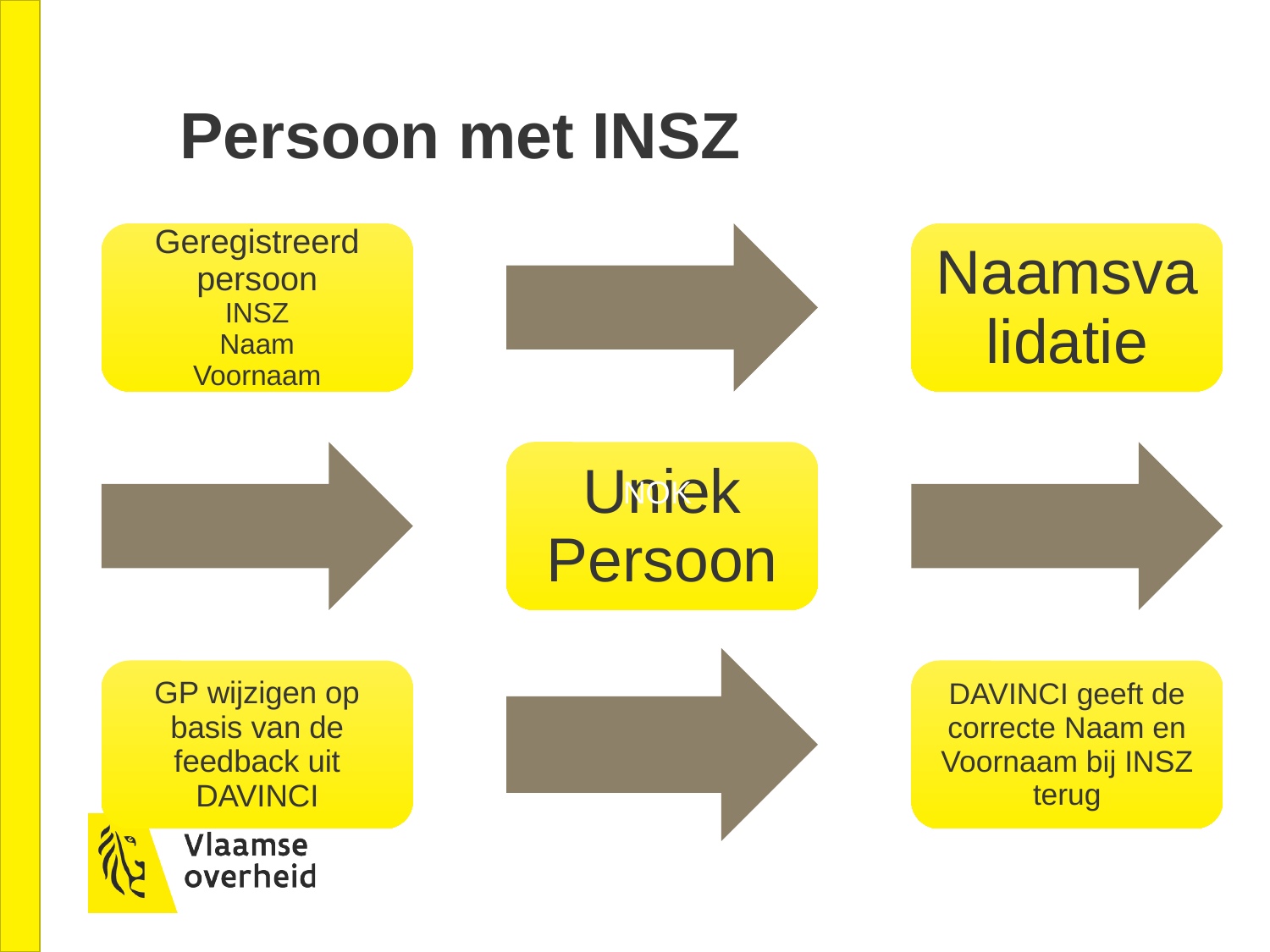

# Persoon met INSZ
Geregistreerd persoon
INSZ
Naam
Voornaam
Naamsvalidatie
Uniek Persoon
DAVINCI geeft de correcte Naam en Voornaam bij INSZ terug
GP wijzigen op basis van de feedback uit DAVINCI
OK
NOK